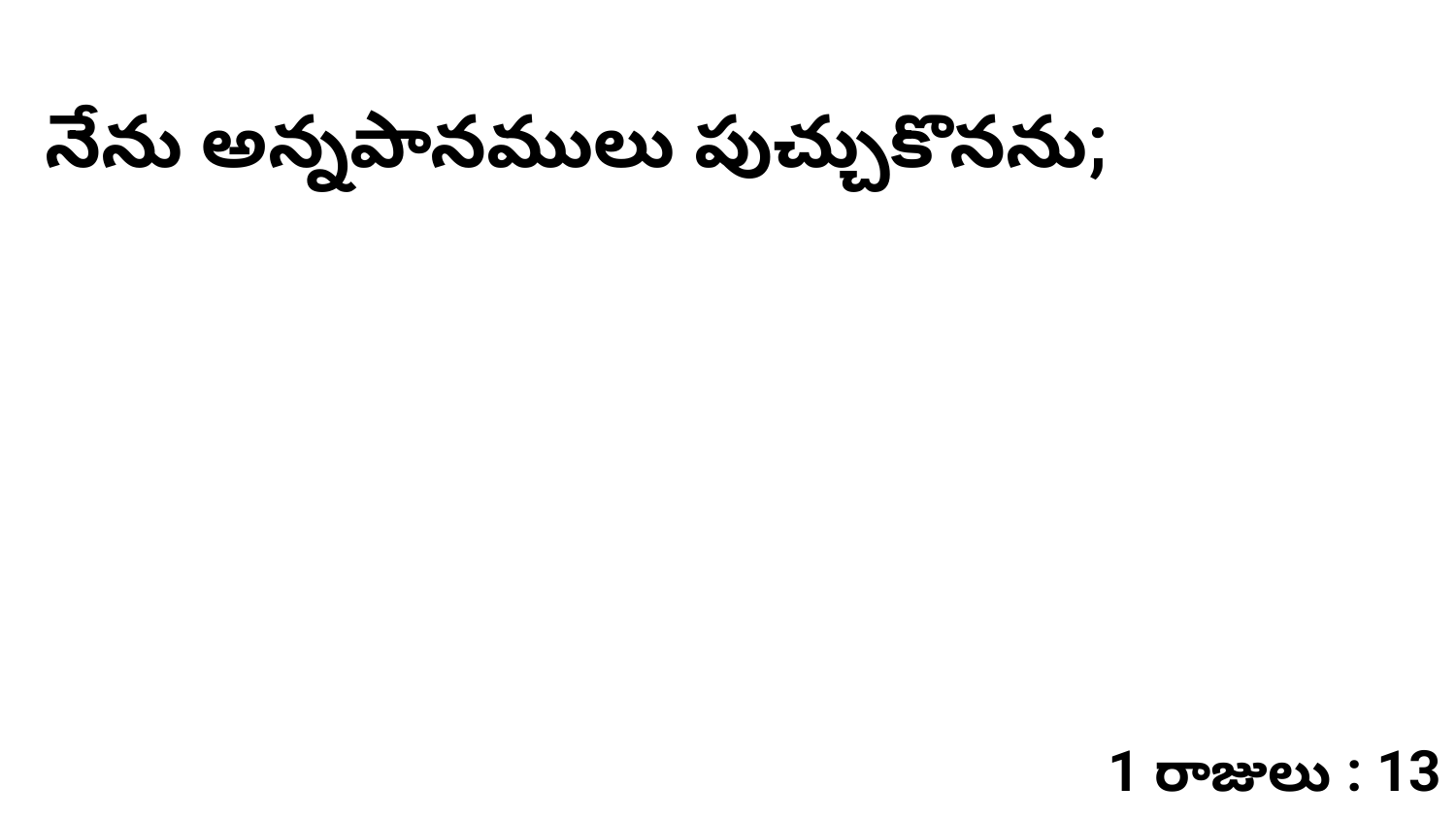

నేను అన్నపానములు పుచ్చుకొనను;
1 రాజులు : 13